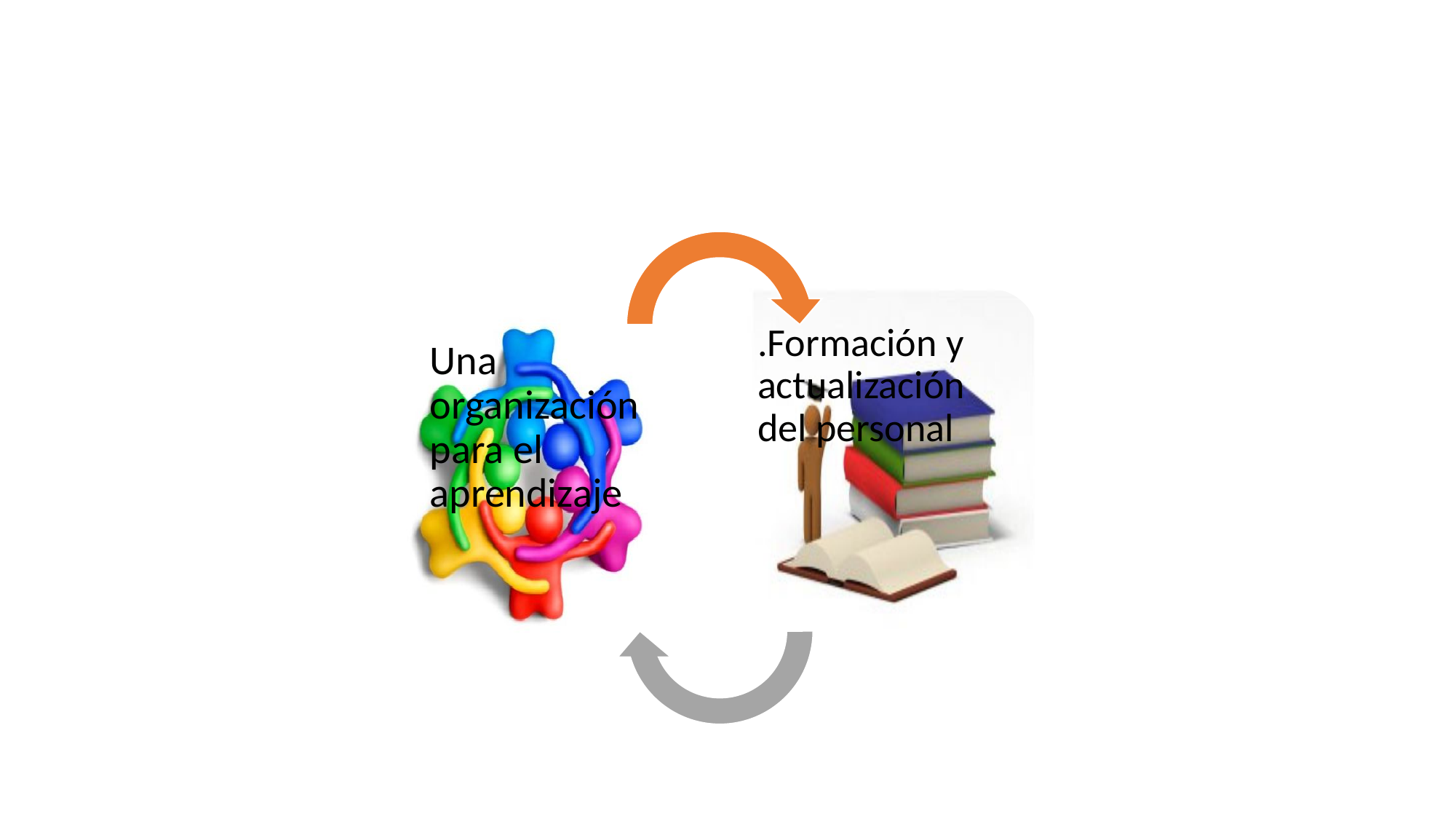

Una organización para el aprendizaje
.Formación y actualización del personal